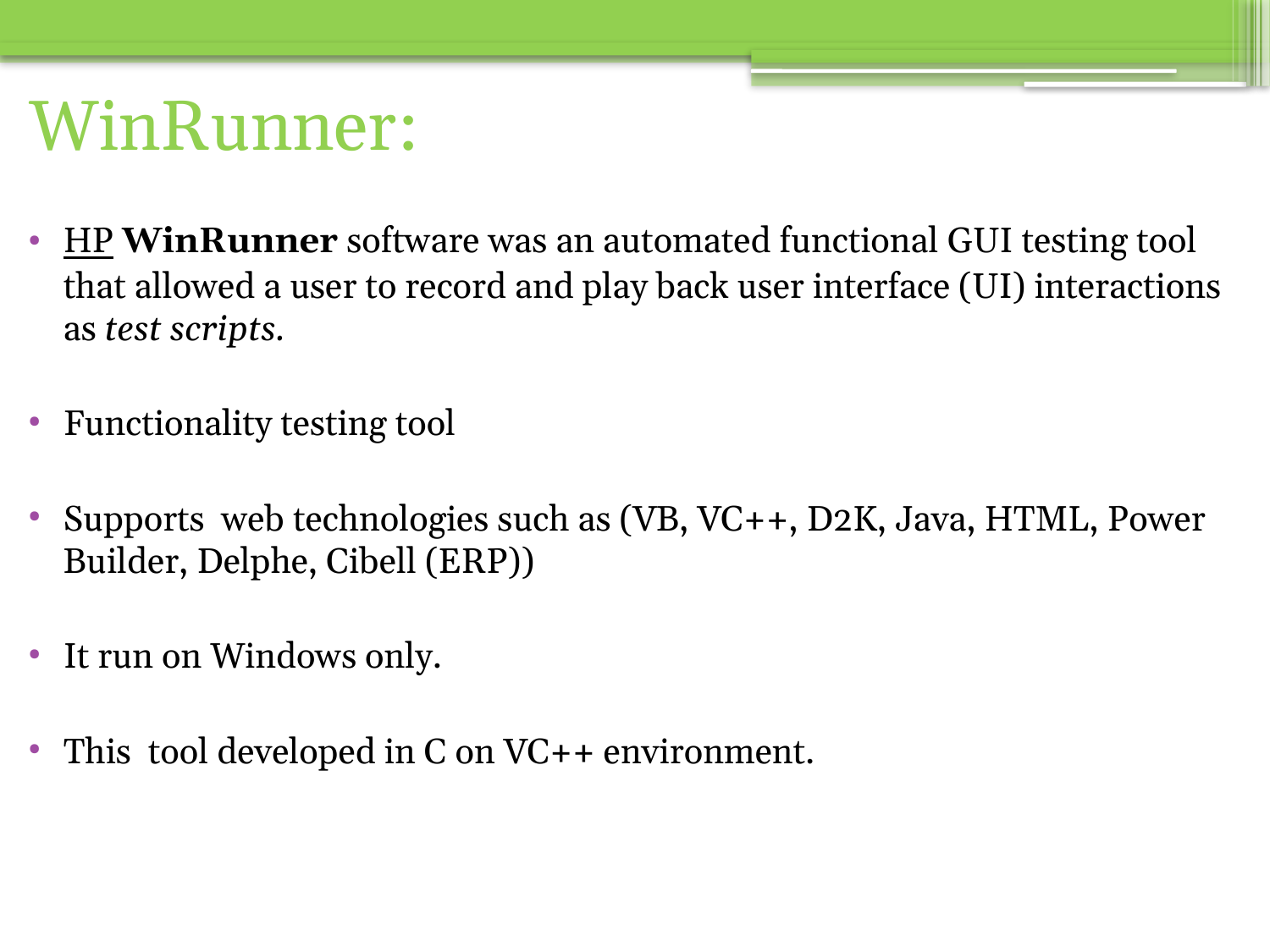

# WinRunner:
HP WinRunner software was an automated functional GUI testing tool that allowed a user to record and play back user interface (UI) interactions as test scripts.

Functionality testing tool

Supports  web technologies such as (VB, VC++, D2K, Java, HTML, Power Builder, Delphe, Cibell (ERP))

It run on Windows only.

This  tool developed in C on VC++ environment.